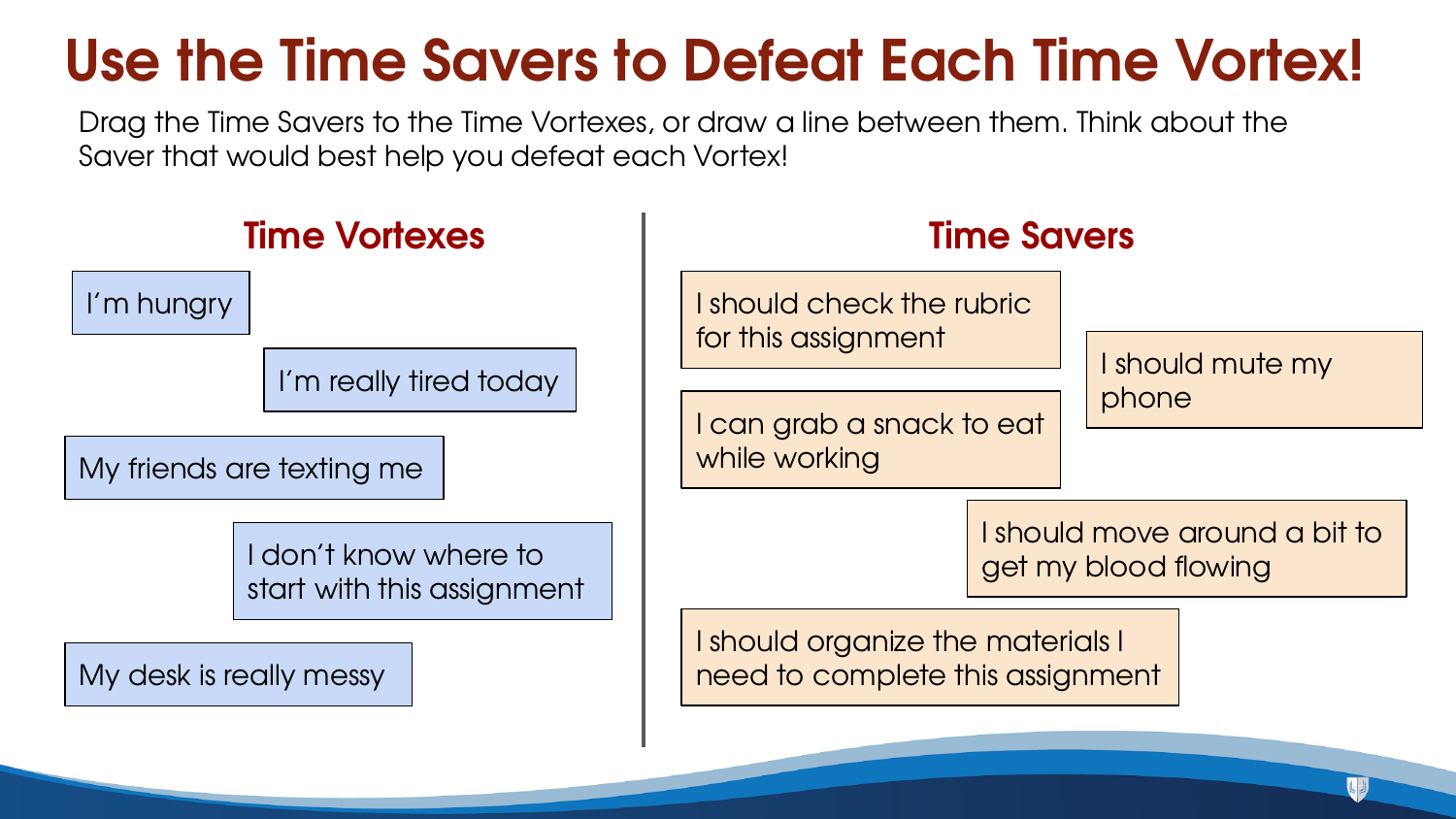

# Use the Time Savers to Defeat Each Time Vortex!
Drag the Time Savers to the Time Vortexes, or draw a line between them. Think about the Saver that would best help you defeat each Vortex!
Time Vortexes
Time Savers
I’m hungry
I should check the rubric for this assignment
I should mute my phone
I’m really tired today
I can grab a snack to eat while working
My friends are texting me
I should move around a bit to get my blood flowing
I don’t know where to start with this assignment
I should organize the materials I need to complete this assignment
My desk is really messy